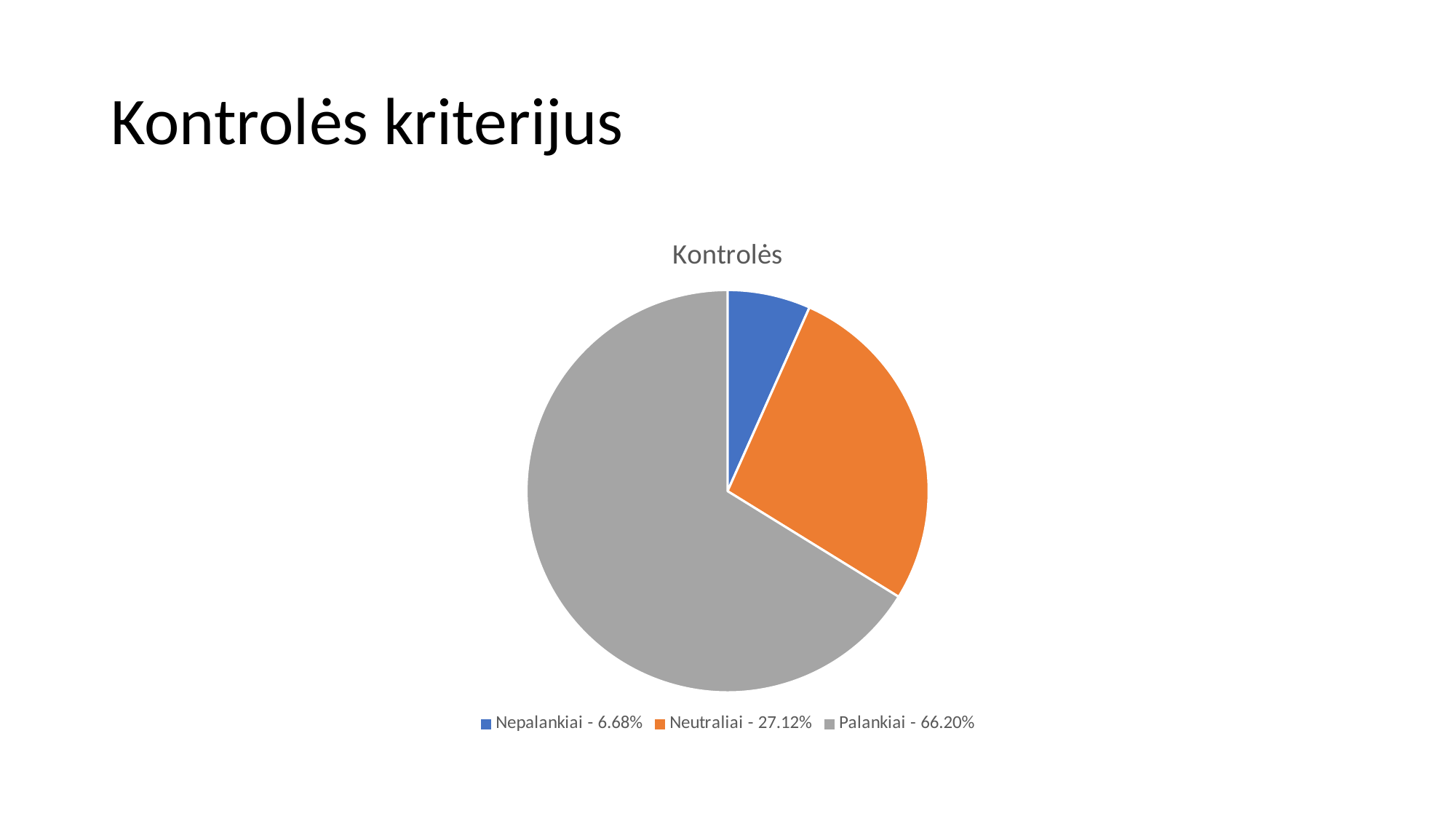

# Kontrolės kriterijus

### Chart:

| Category | Kontrolės |
|---|---|
| Nepalankiai - 6.68% | 6.68 |
| Neutraliai - 27.12% | 27.12 |
| Palankiai - 66.20% | 66.2 |